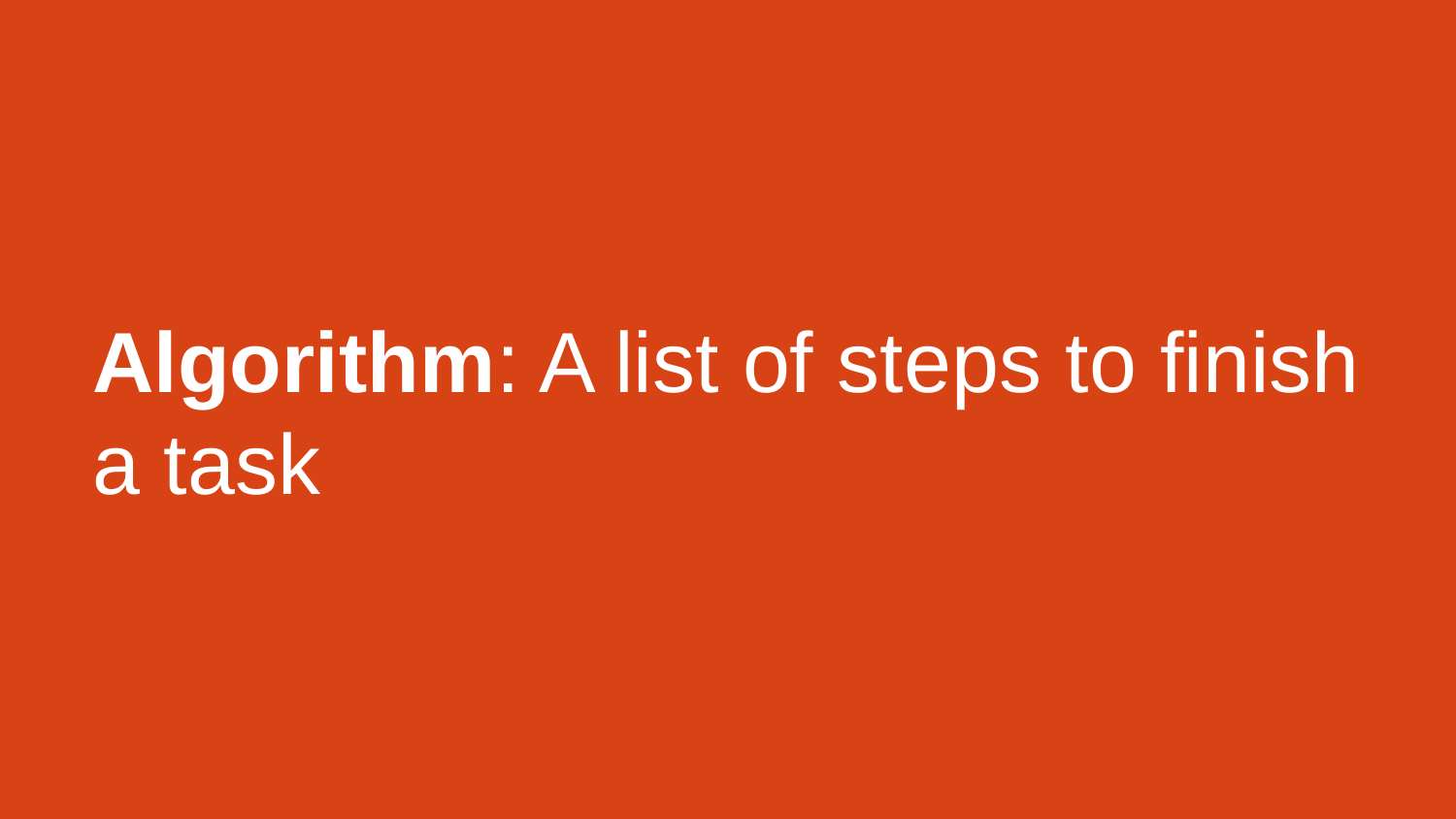

# Algorithm: A list of steps to finish a task